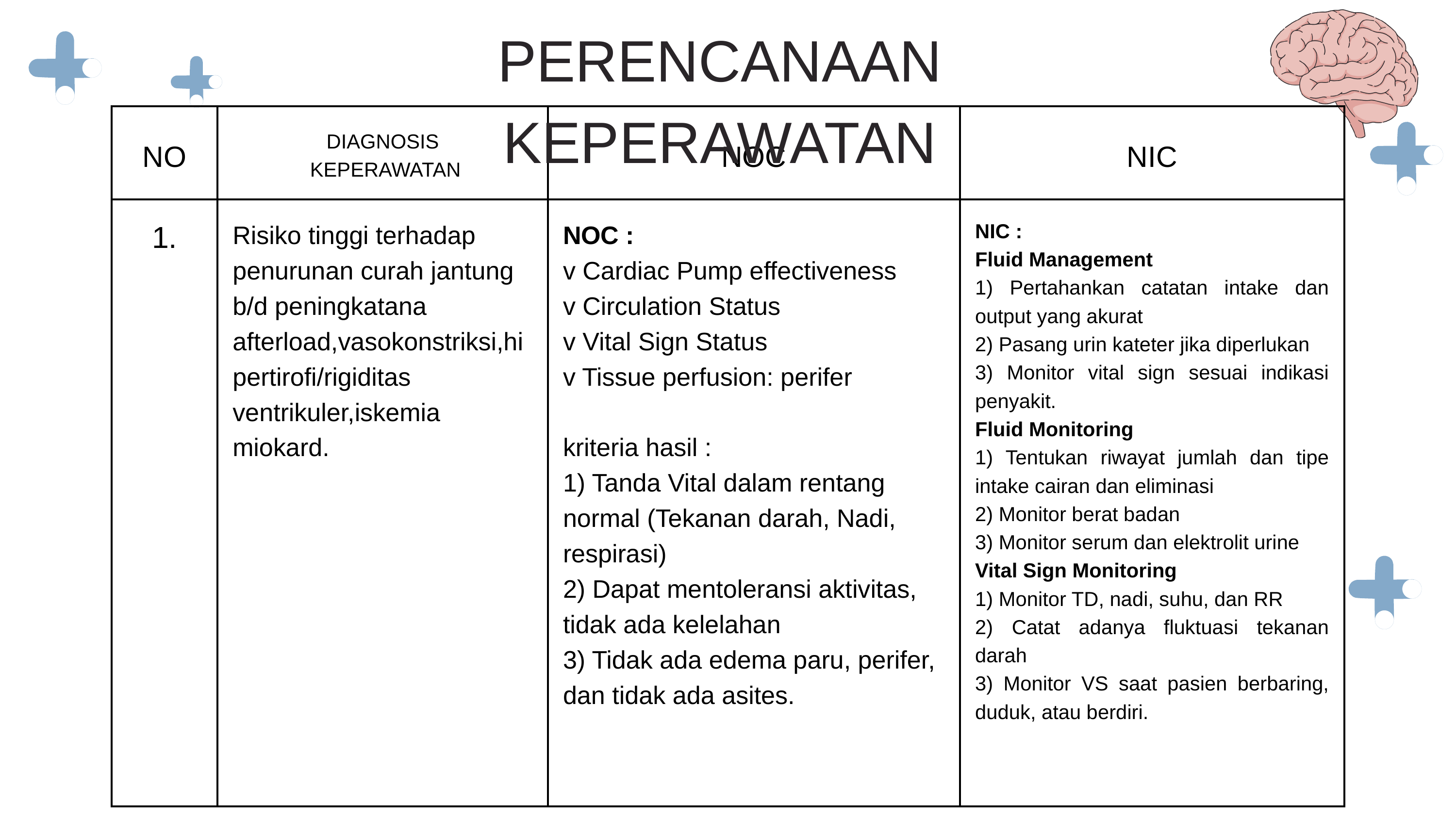

PERENCANAAN KEPERAWATAN

| NO | DIAGNOSIS KEPERAWATAN | NOC | NIC |
| --- | --- | --- | --- |
| 1. | Risiko tinggi terhadap penurunan curah jantung b/d peningkatana afterload,vasokonstriksi,hipertirofi/rigiditas ventrikuler,iskemia miokard. | NOC : v Cardiac Pump effectiveness v Circulation Status v Vital Sign Status v Tissue perfusion: perifer kriteria hasil : 1) Tanda Vital dalam rentang normal (Tekanan darah, Nadi, respirasi) 2) Dapat mentoleransi aktivitas, tidak ada kelelahan 3) Tidak ada edema paru, perifer, dan tidak ada asites. | NIC : Fluid Management 1) Pertahankan catatan intake dan output yang akurat 2) Pasang urin kateter jika diperlukan 3) Monitor vital sign sesuai indikasi penyakit. Fluid Monitoring 1) Tentukan riwayat jumlah dan tipe intake cairan dan eliminasi 2) Monitor berat badan 3) Monitor serum dan elektrolit urine Vital Sign Monitoring 1) Monitor TD, nadi, suhu, dan RR 2) Catat adanya fluktuasi tekanan darah 3) Monitor VS saat pasien berbaring, duduk, atau berdiri. |